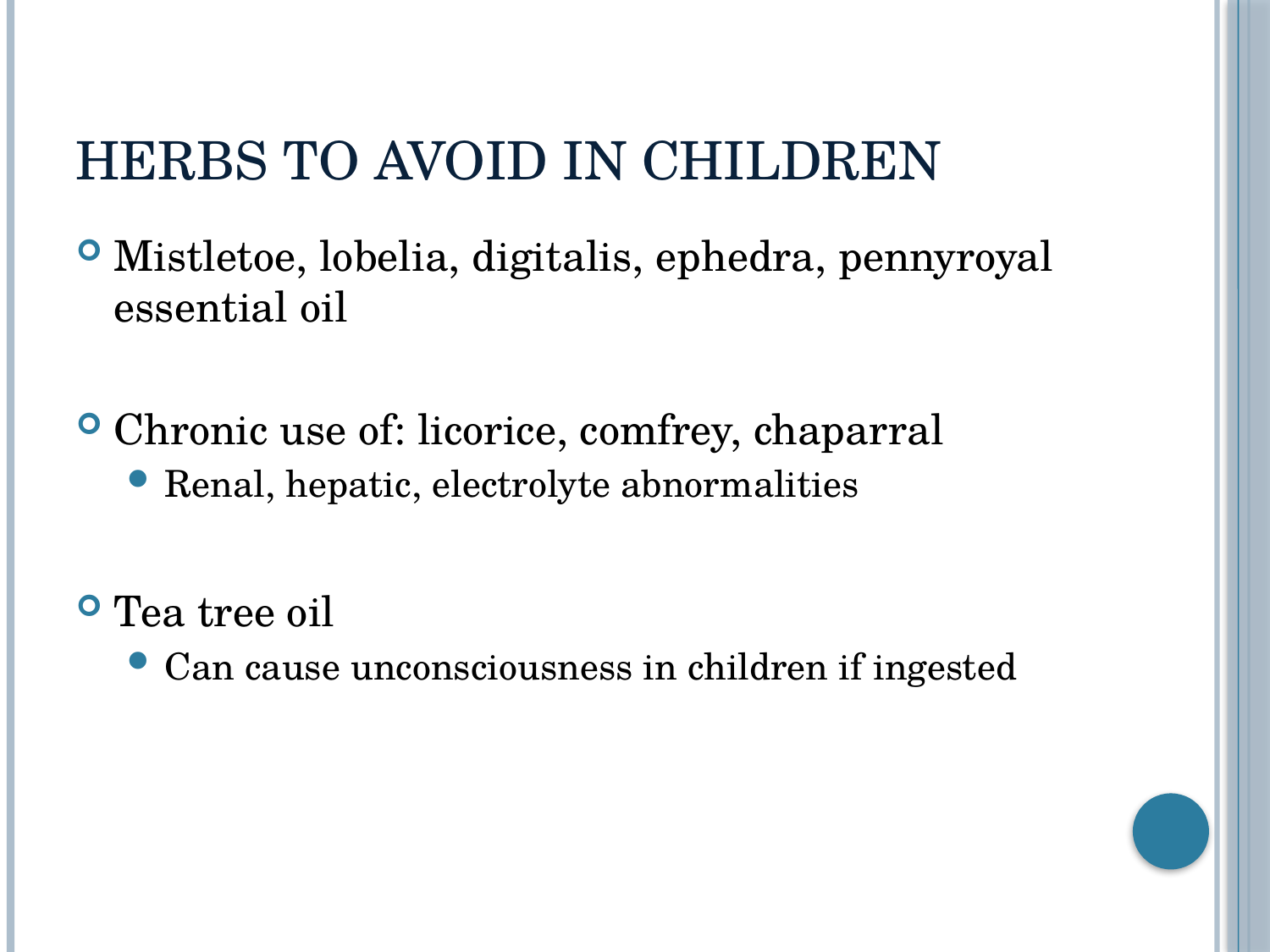

# Herbs to avoid in children
Mistletoe, lobelia, digitalis, ephedra, pennyroyal essential oil

Chronic use of: licorice, comfrey, chaparral
Renal, hepatic, electrolyte abnormalities

Tea tree oil
Can cause unconsciousness in children if ingested